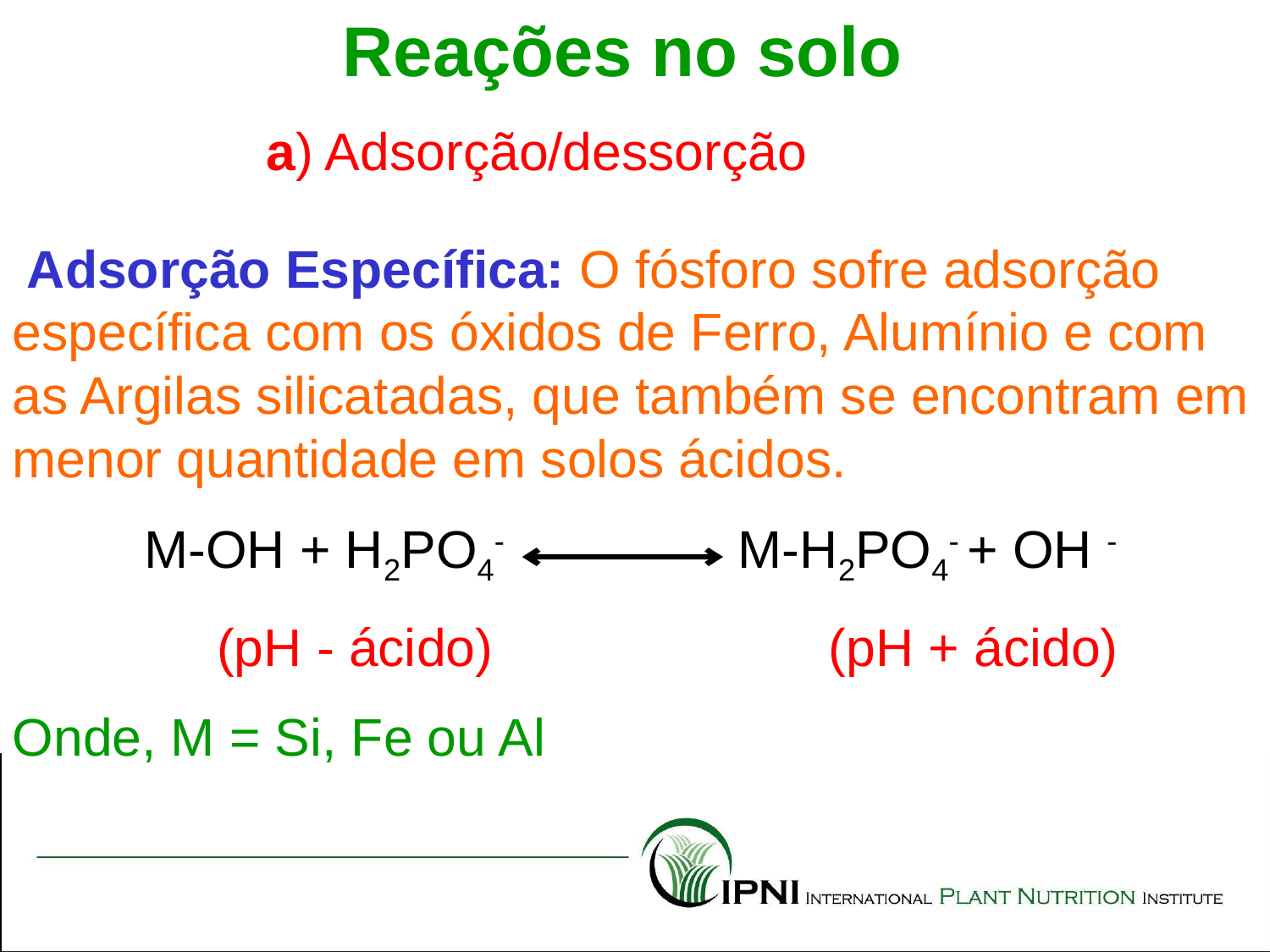

Reações no solo
		a) Adsorção/dessorção

 Adsorção Específica: O fósforo sofre adsorção específica com os óxidos de Ferro, Alumínio e com as Argilas silicatadas, que também se encontram em menor quantidade em solos ácidos.
M-OH + H2PO4-                M-H2PO4- + OH -
              (pH - ácido)                       (pH + ácido)
Onde, M = Si, Fe ou Al